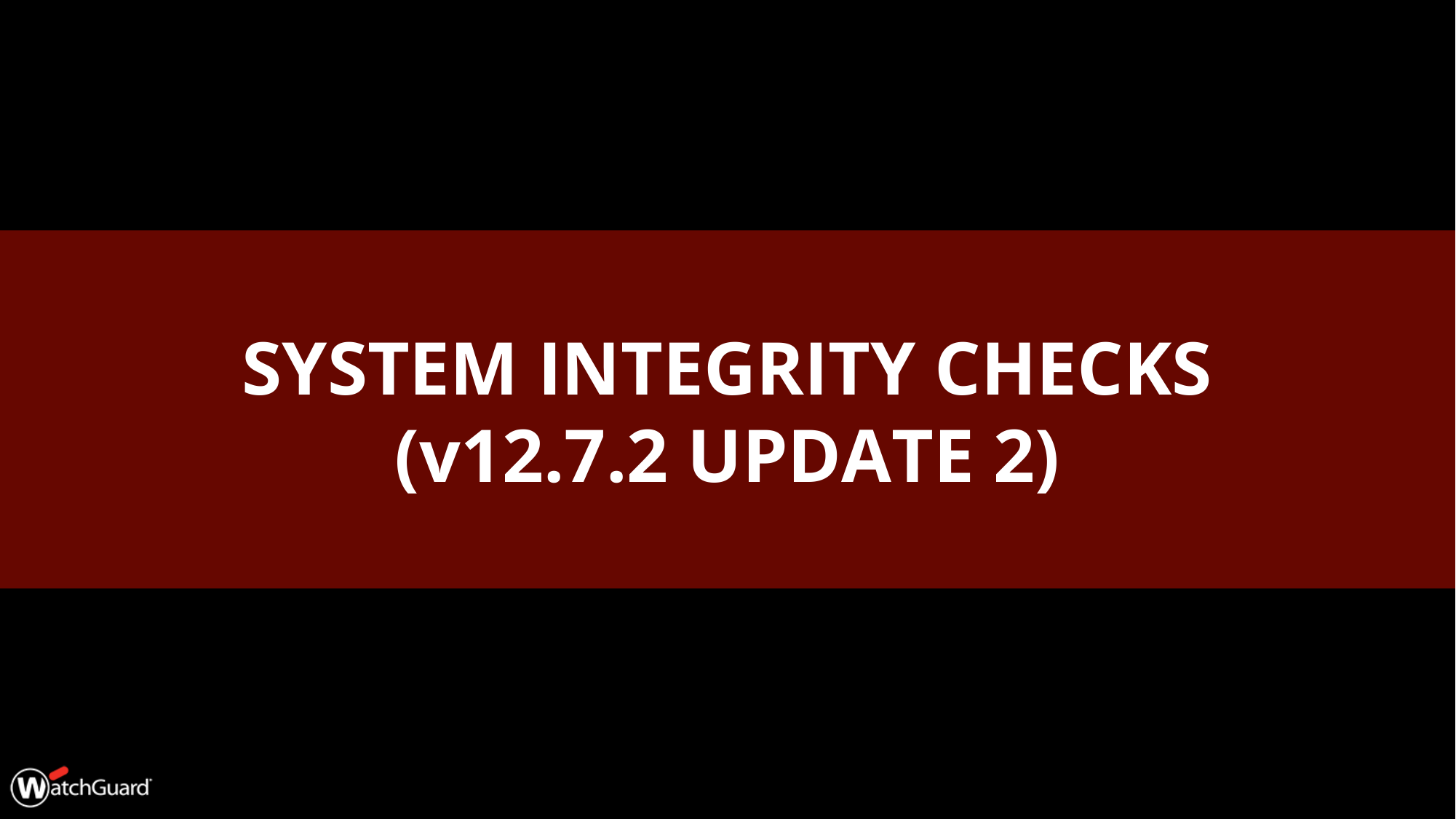

# SYSTEM Integrity Checks (v12.7.2 Update 2)